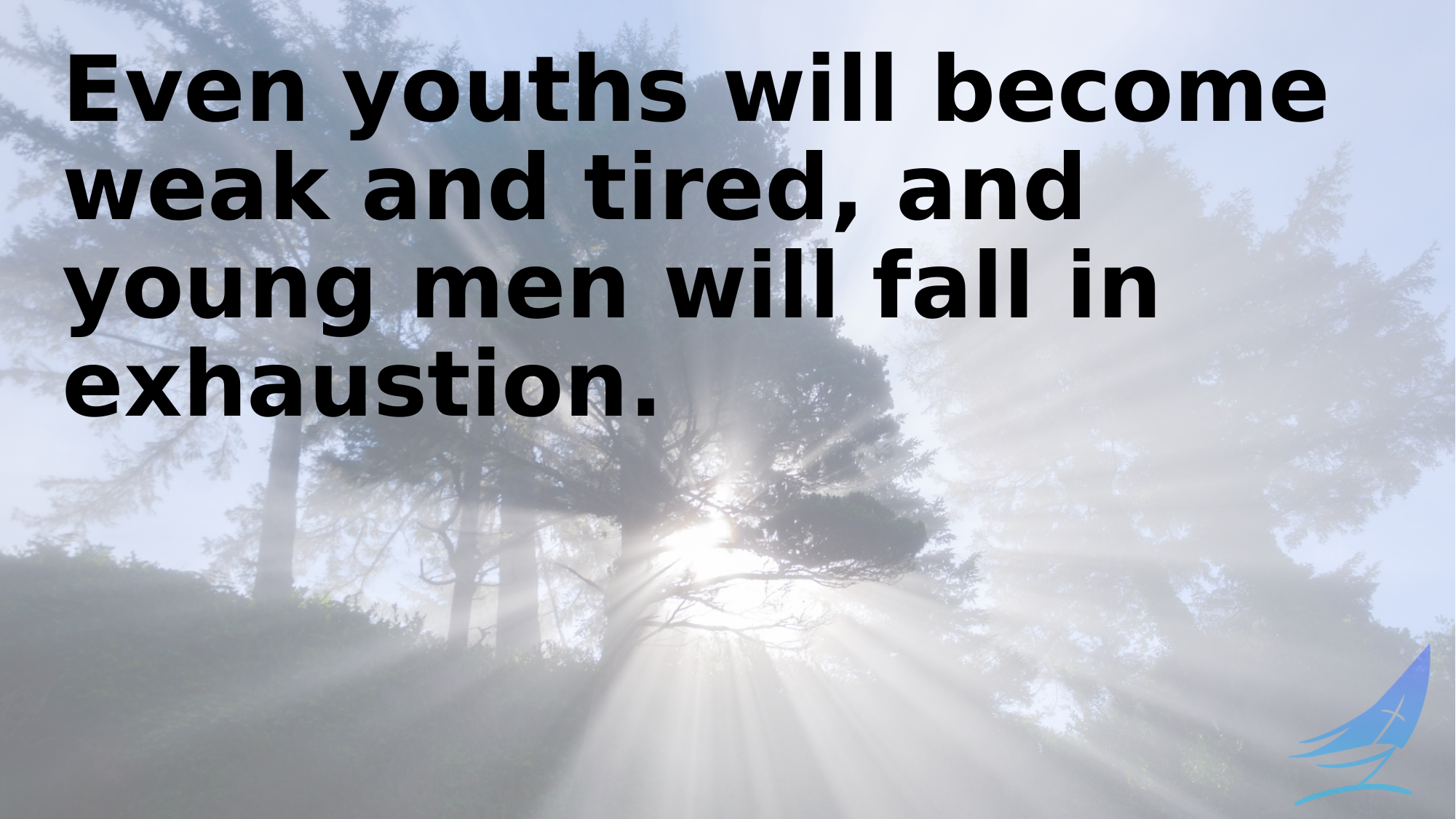

Even youths will become weak and tired, and young men will fall in exhaustion.